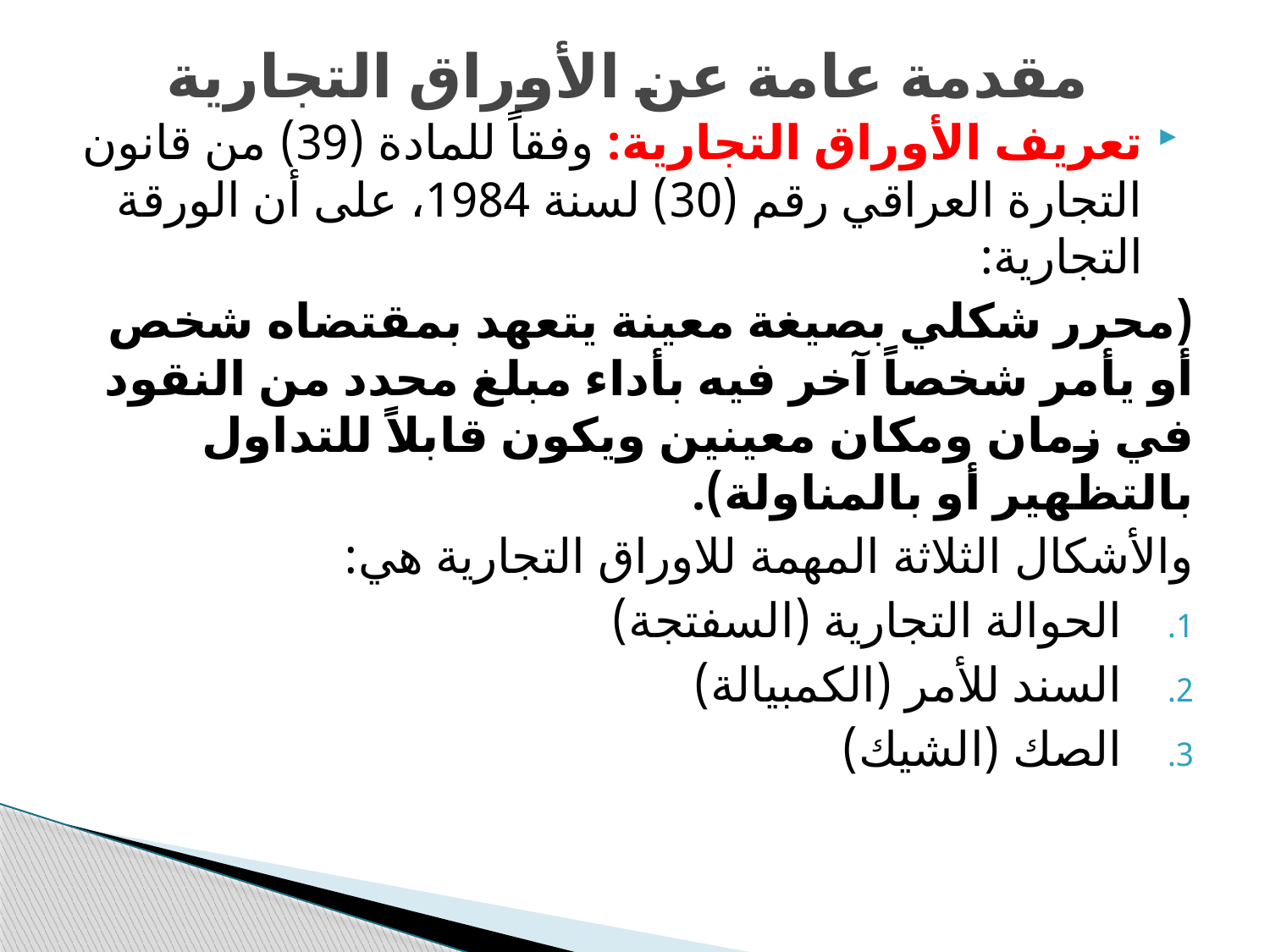

# مقدمة عامة عن الأوراق التجارية
تعريف الأوراق التجارية: وفقاً للمادة (39) من قانون التجارة العراقي رقم (30) لسنة 1984، على أن الورقة التجارية:
(محرر شكلي بصيغة معينة يتعهد بمقتضاه شخص أو يأمر شخصاً آخر فيه بأداء مبلغ محدد من النقود في زمان ومكان معينين ويكون قابلاً للتداول بالتظهير أو بالمناولة).
والأشكال الثلاثة المهمة للاوراق التجارية هي:
الحوالة التجارية (السفتجة)
السند للأمر (الكمبيالة)
الصك (الشيك)